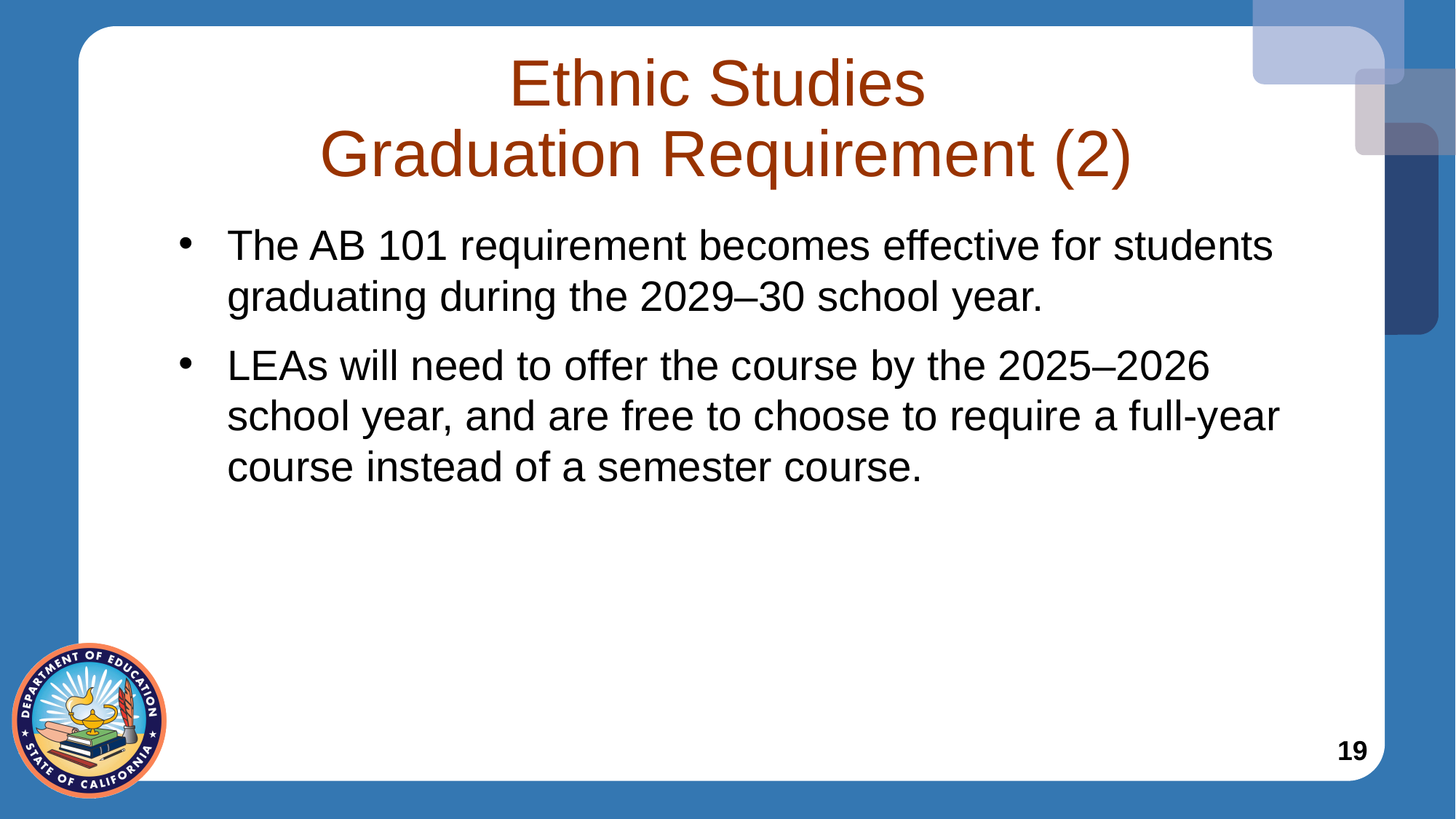

# Ethnic Studies Graduation Requirement (2)
The AB 101 requirement becomes effective for students graduating during the 2029–30 school year.
LEAs will need to offer the course by the 2025–2026 school year, and are free to choose to require a full-year course instead of a semester course.
19